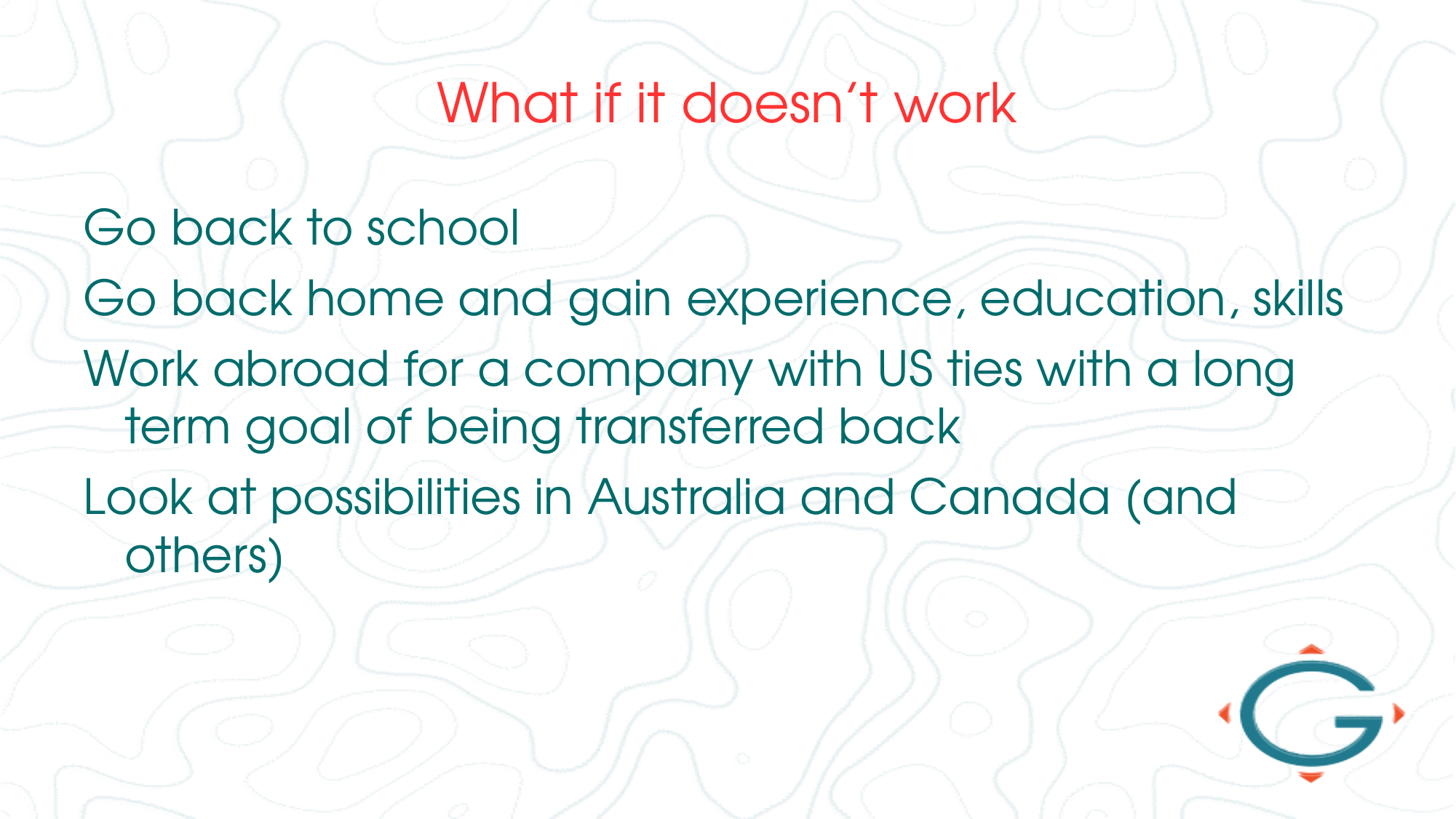

# What if it doesn’t work
Go back to school
Go back home and gain experience, education, skills
Work abroad for a company with US ties with a long term goal of being transferred back
Look at possibilities in Australia and Canada (and others)